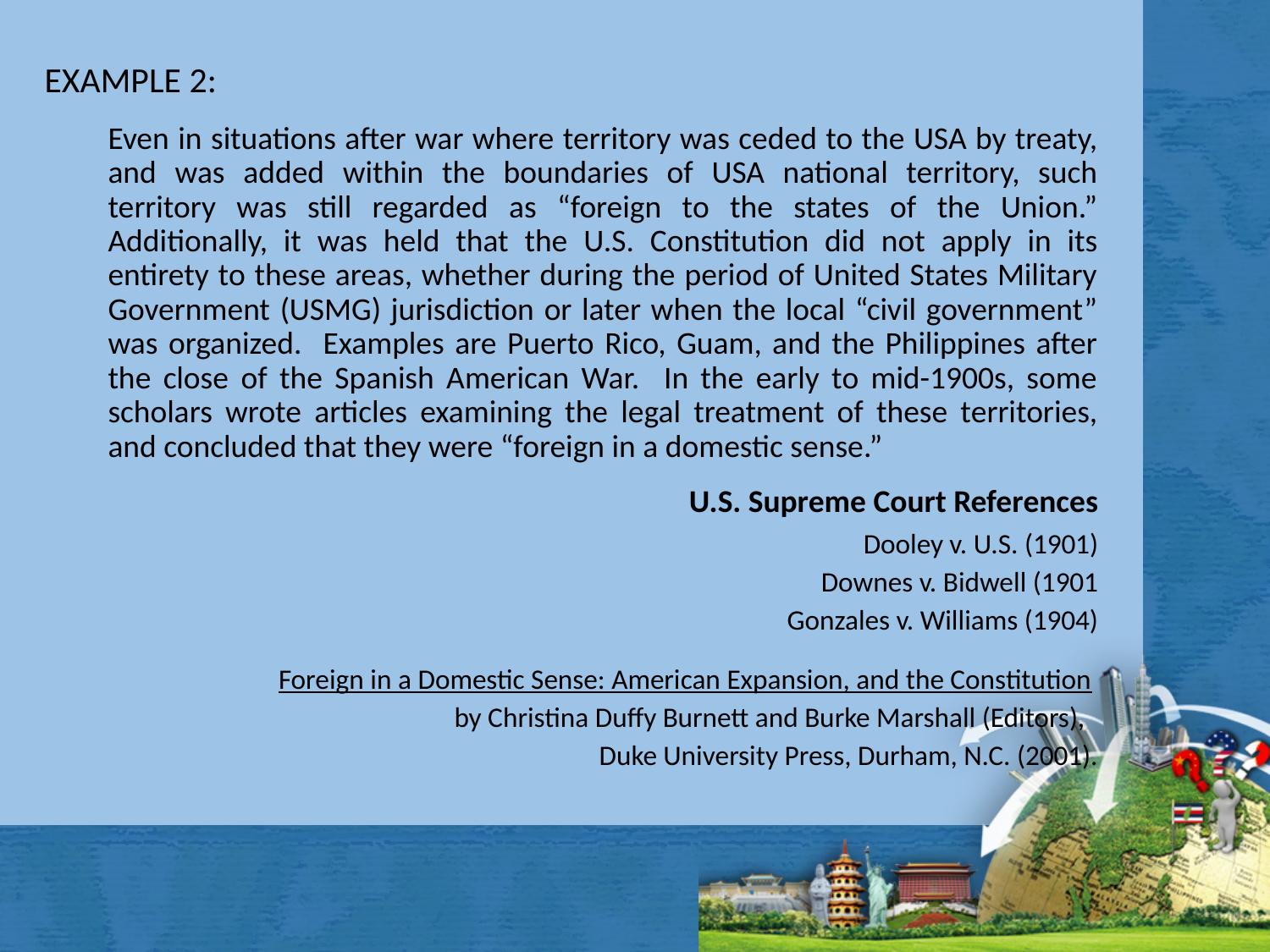

EXAMPLE 2:
Even in situations after war where territory was ceded to the USA by treaty, and was added within the boundaries of USA national territory, such territory was still regarded as “foreign to the states of the Union.” Additionally, it was held that the U.S. Constitution did not apply in its entirety to these areas, whether during the period of United States Military Government (USMG) jurisdiction or later when the local “civil government” was organized.  Examples are Puerto Rico, Guam, and the Philippines after the close of the Spanish American War.  In the early to mid-1900s, some scholars wrote articles examining the legal treatment of these territories, and concluded that they were “foreign in a domestic sense.”
U.S. Supreme Court References
Dooley v. U.S. (1901)
 Downes v. Bidwell (1901
Gonzales v. Williams (1904)
Foreign in a Domestic Sense: American Expansion, and the Constitution
by Christina Duffy Burnett and Burke Marshall (Editors),
Duke University Press, Durham, N.C. (2001).